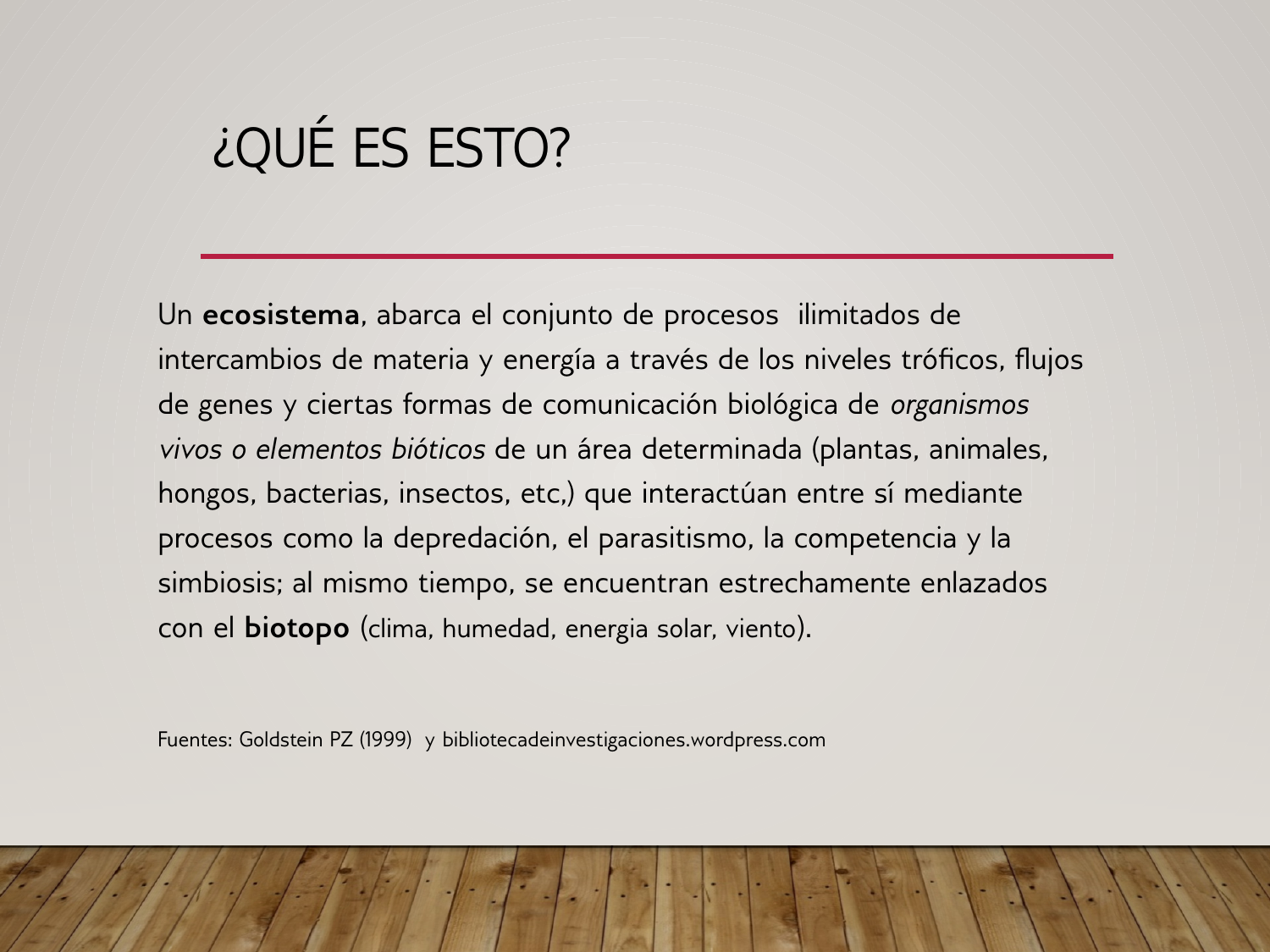

# ¿Qué es esto?
Un ecosistema, abarca el conjunto de procesos  ilimitados de intercambios de materia y energía a través de los niveles tróficos, flujos de genes y ciertas formas de comunicación biológica de organismos vivos o elementos bióticos de un área determinada (plantas, animales, hongos, bacterias, insectos, etc,) que interactúan entre sí mediante procesos como la depredación, el parasitismo, la competencia y la simbiosis; al mismo tiempo, se encuentran estrechamente enlazados con el biotopo (clima, humedad, energia solar, viento).

Fuentes: Goldstein PZ (1999)  y bibliotecadeinvestigaciones.wordpress.com